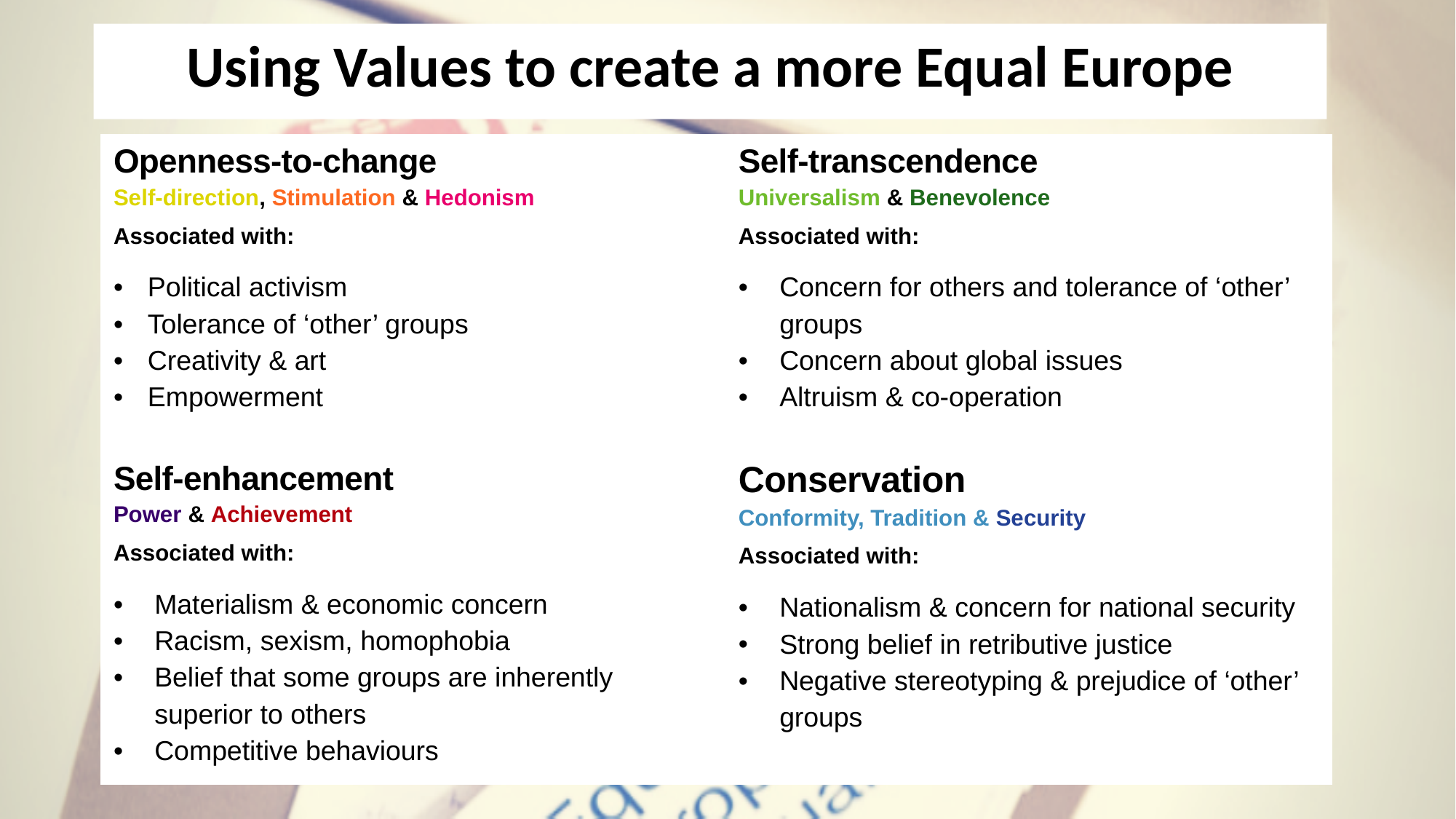

# Using Values to create a more Equal Europe
| Openness-to-change Self-direction, Stimulation & Hedonism Associated with: Political activism Tolerance of ‘other’ groups Creativity & art Empowerment | Self-transcendence Universalism & Benevolence Associated with: Concern for others and tolerance of ‘other’ groups Concern about global issues Altruism & co-operation |
| --- | --- |
| Self-enhancement Power & Achievement Associated with: Materialism & economic concern Racism, sexism, homophobia Belief that some groups are inherently superior to others Competitive behaviours | Conservation Conformity, Tradition & Security Associated with: Nationalism & concern for national security Strong belief in retributive justice Negative stereotyping & prejudice of ‘other’ groups |